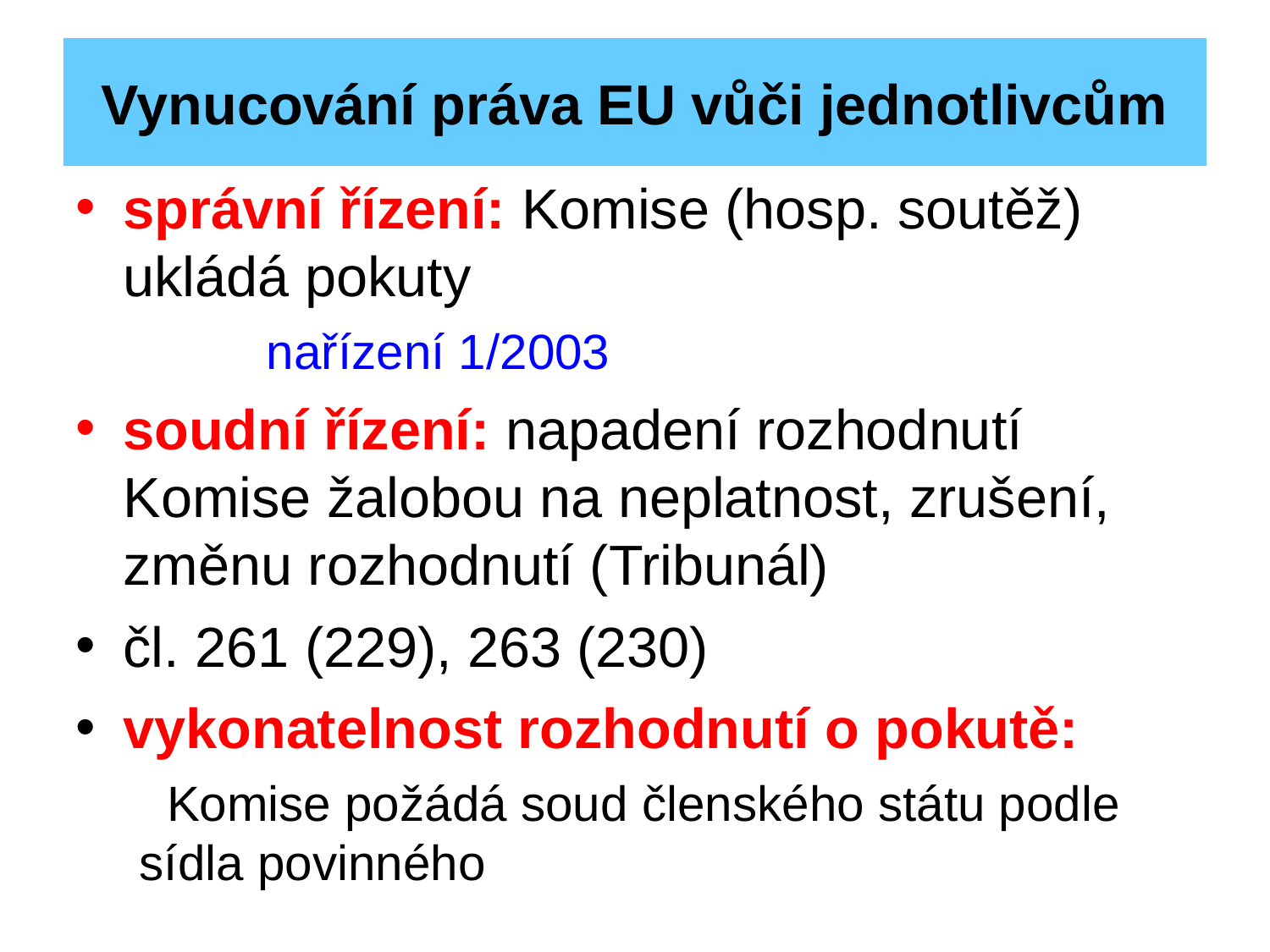

Vynucování práva EU vůči jednotlivcům
správní řízení: Komise (hosp. soutěž) ukládá pokuty
	nařízení 1/2003
soudní řízení: napadení rozhodnutí Komise žalobou na neplatnost, zrušení, změnu rozhodnutí (Tribunál)
čl. 261 (229), 263 (230)
vykonatelnost rozhodnutí o pokutě:
  Komise požádá soud členského státu podle sídla povinného